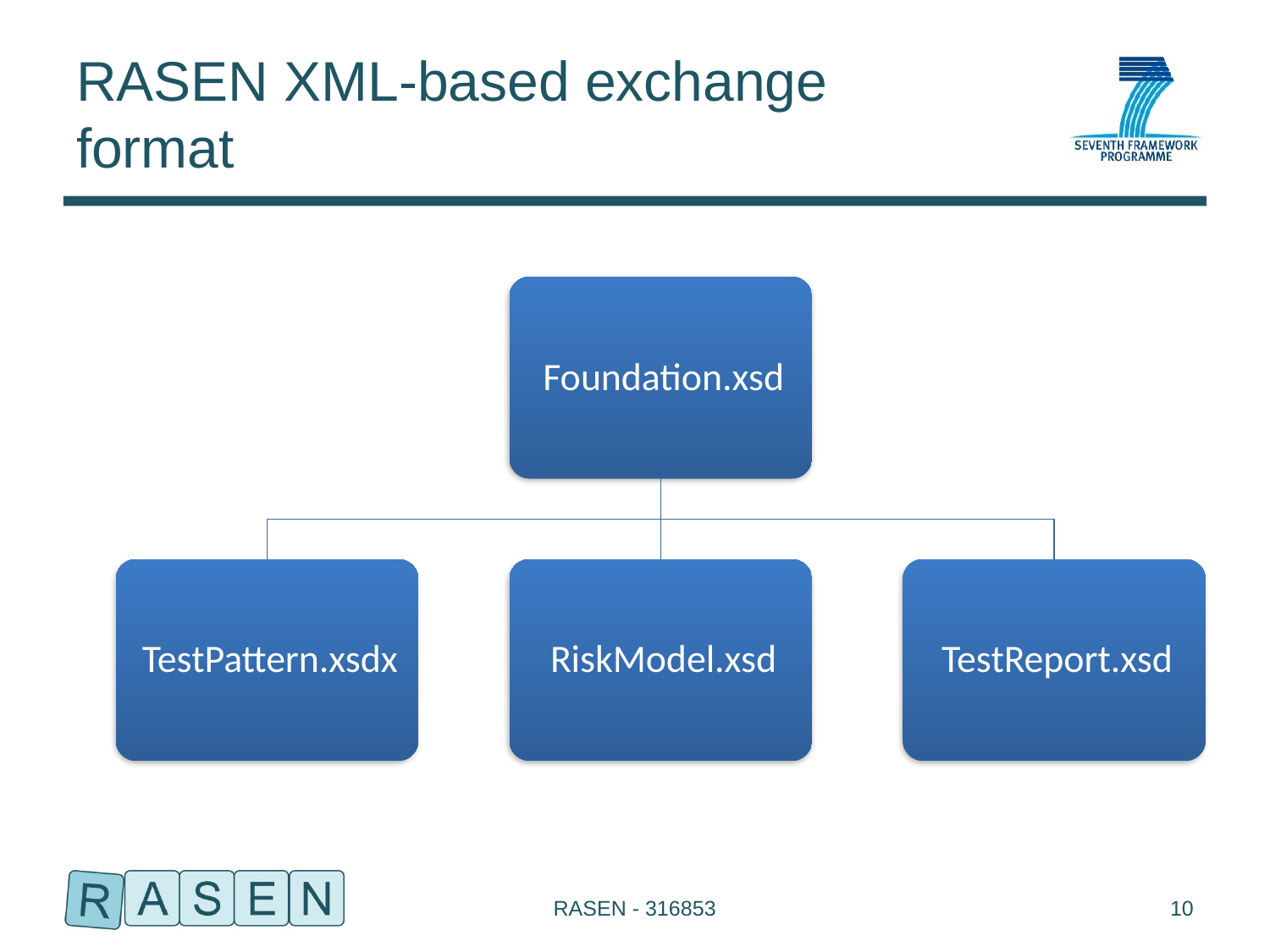

# RASEN XML-based exchange format
Foundation.xsd
TestPattern.xsdx
RiskModel.xsd
TestReport.xsd
RASEN - 316853
10